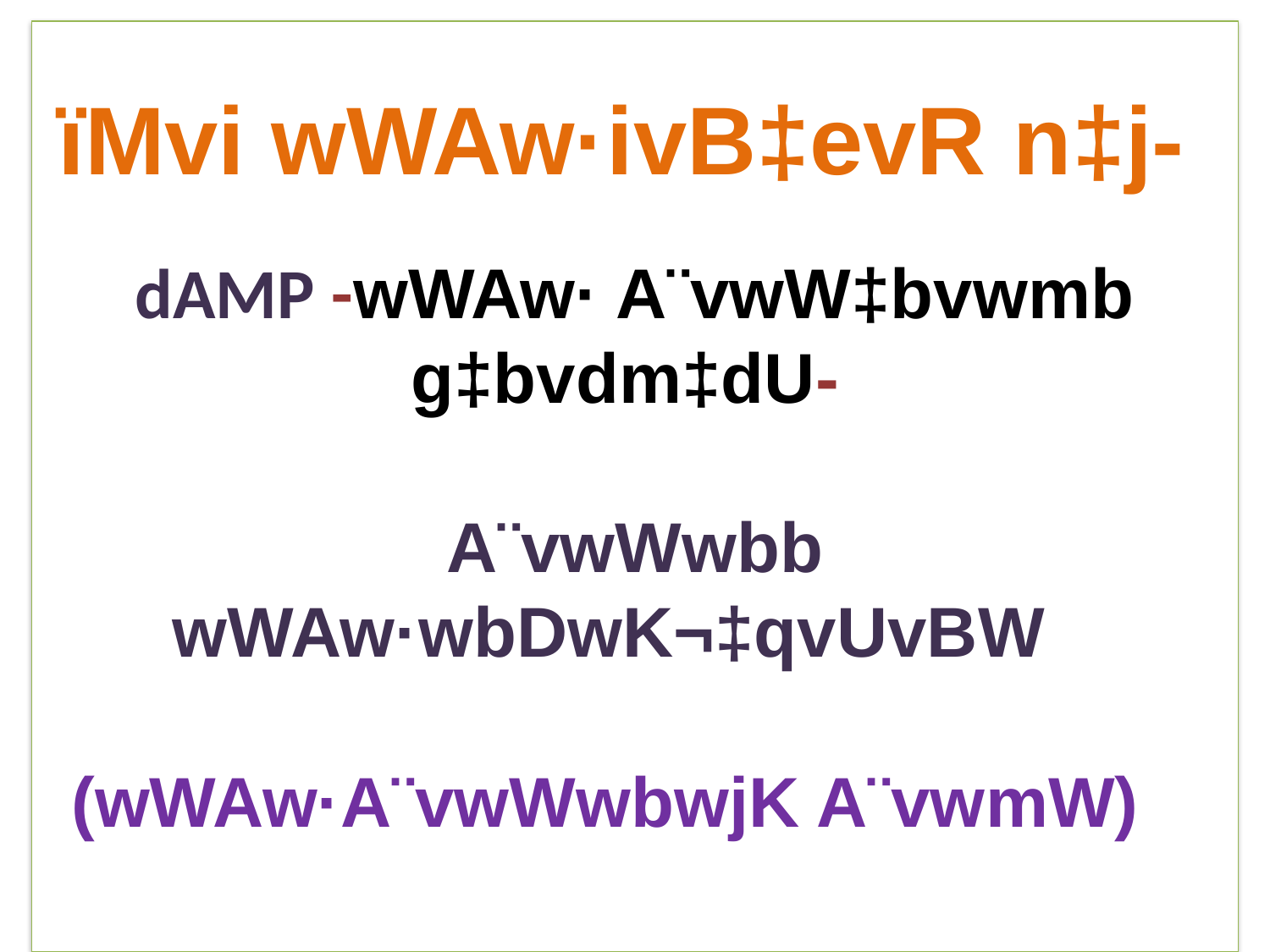

# ïMvi wWAw·ivB‡evR n‡j- dAMP -wWAw· A¨vwW‡bvwmb g‡bvdm‡dU- A¨vwWwbb wWAw·wbDwK¬‡qvUvBW (wWAw·A¨vwWwbwjK A¨vwmW)